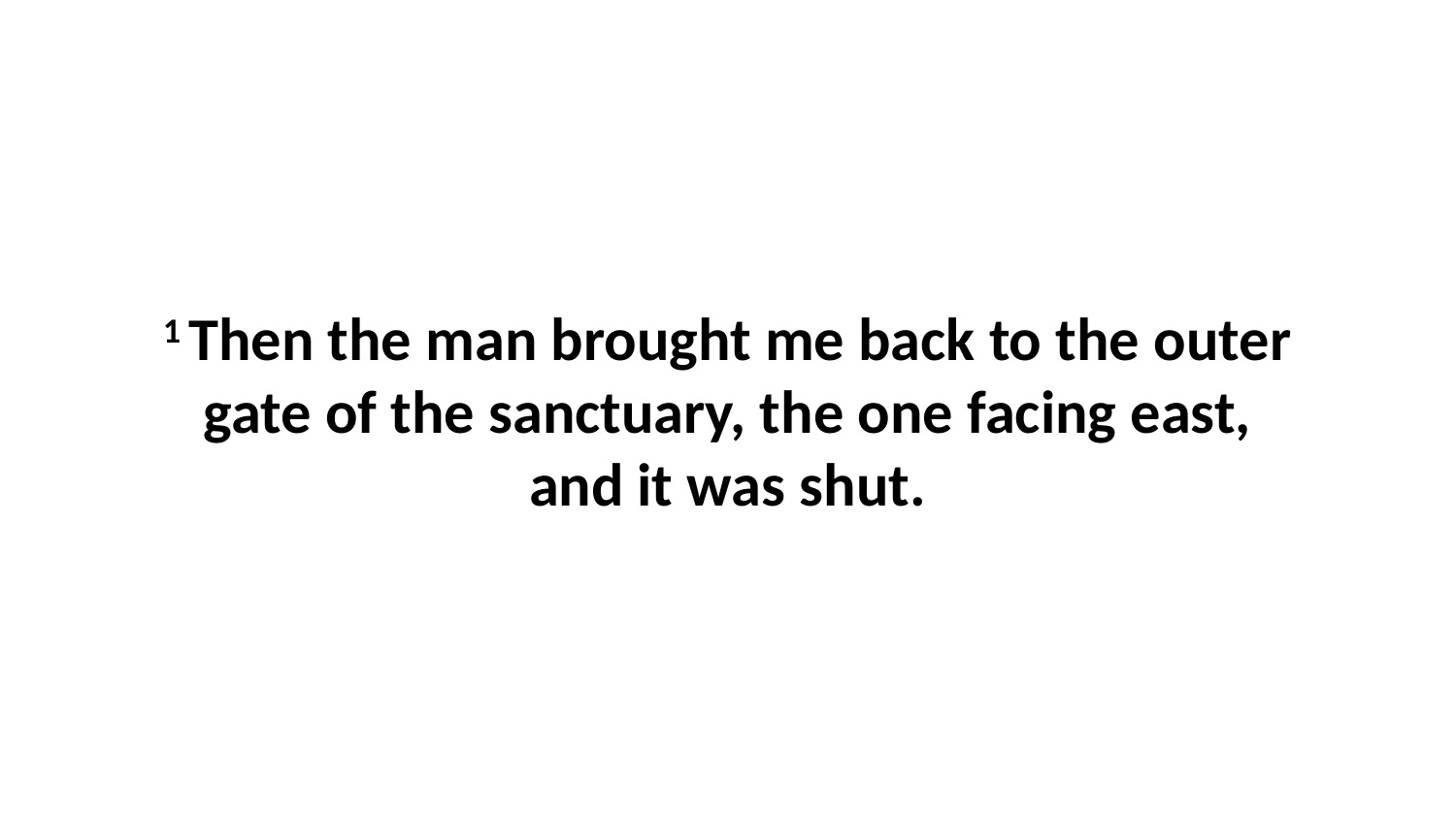

1 Then the man brought me back to the outer gate of the sanctuary, the one facing east, and it was shut.